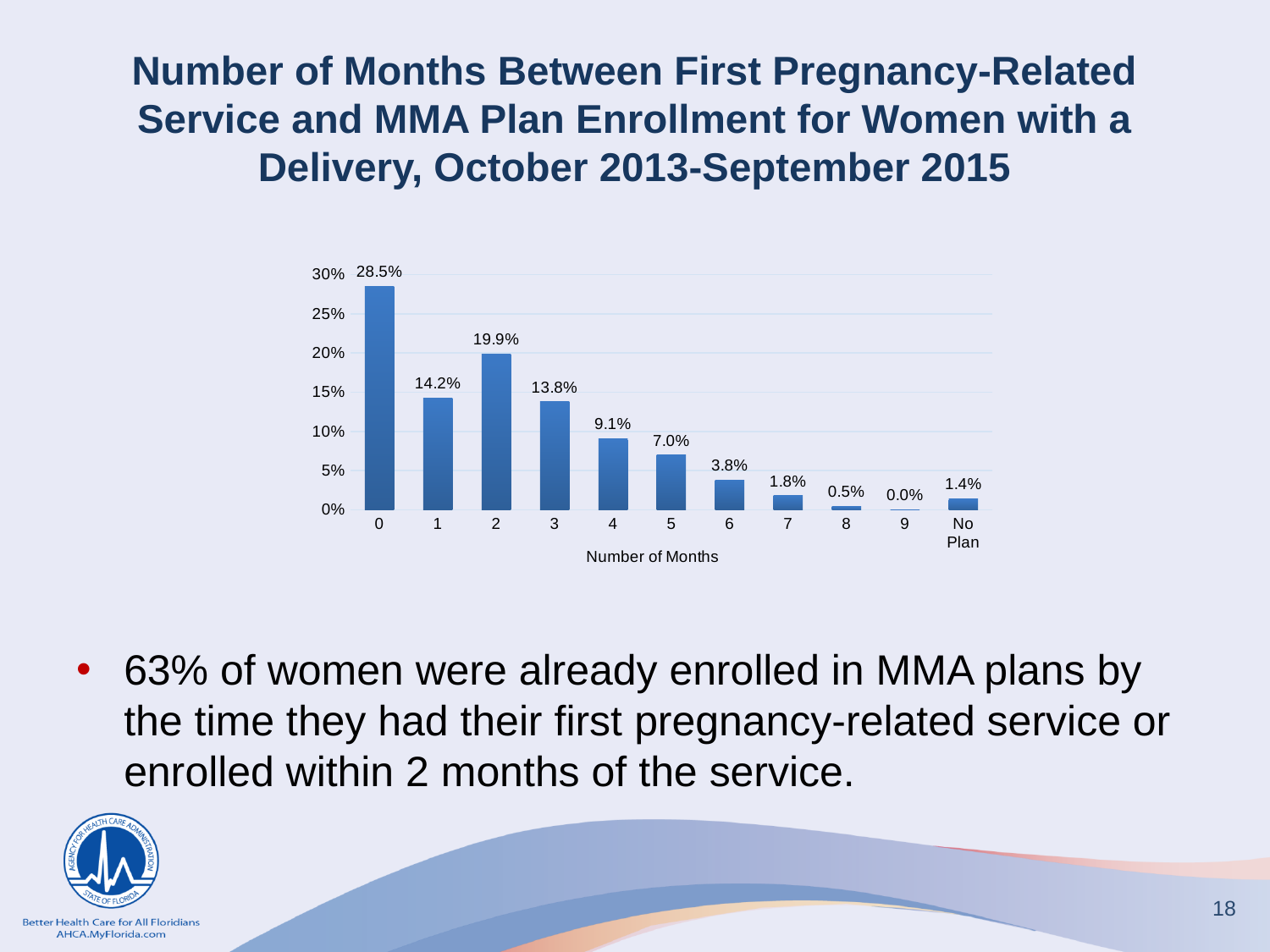

# Number of Months Between First Pregnancy-Related Service and MMA Plan Enrollment for Women with a Delivery, October 2013-September 2015

63% of women were already enrolled in MMA plans by the time they had their first pregnancy-related service or enrolled within 2 months of the service.

### Chart

| Category |  |
|---|---|
| 0 | 0.2853458630679008 |
| 1 | 0.14235497774323466 |
| 2 | 0.19894192044089593 |
| 3 | 0.1375856708824984 |
| 4 | 0.09062566240373066 |
| 5 | 0.07012647495230694 |
| 6 | 0.03782766904543206 |
| 7 | 0.01829117501589769 |
| 8 | 0.00455733766692574 |
| 9 | 0.0003356178901999576 |
| No Plan | 0.014007630890977178 |
18